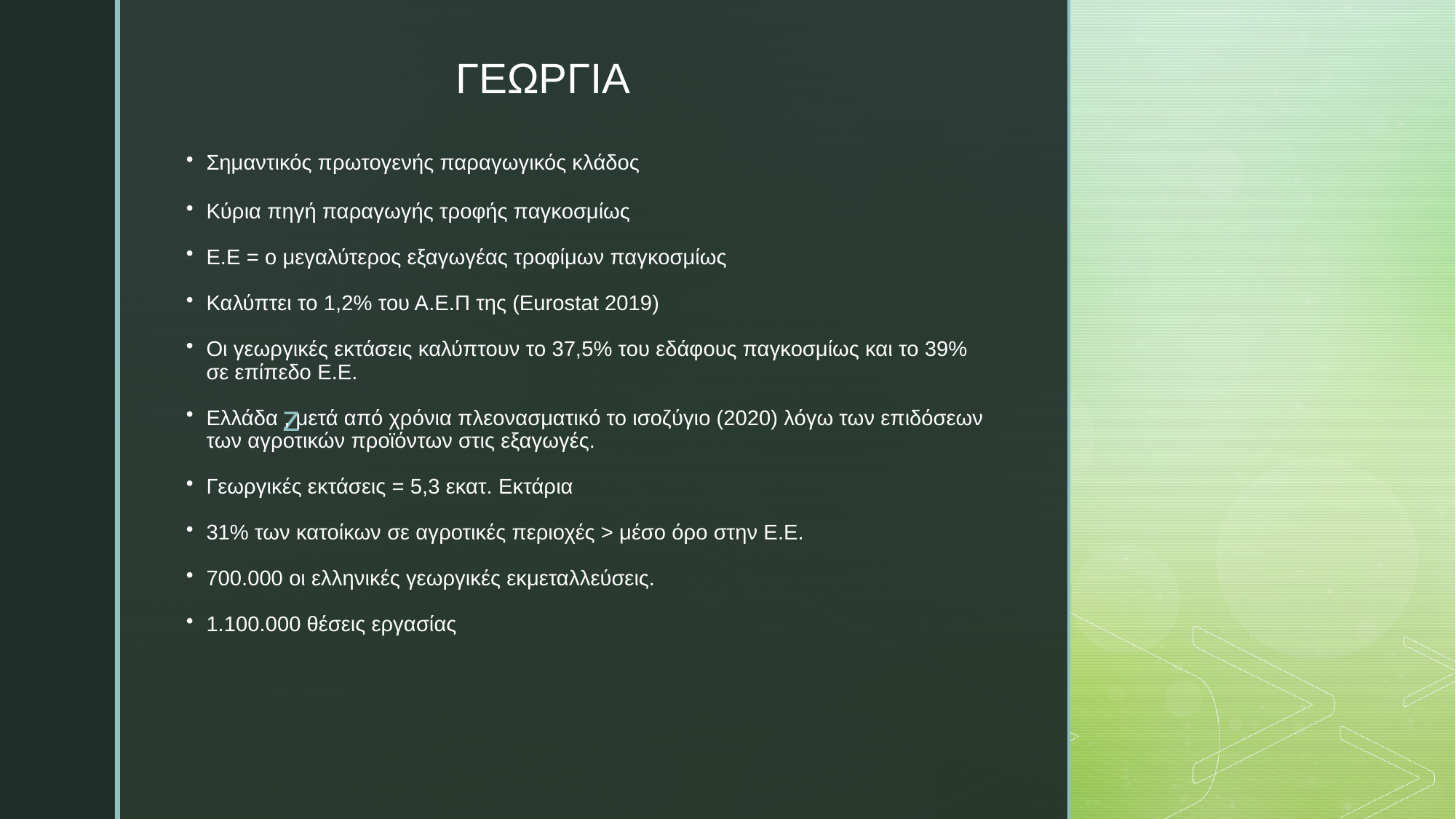

ΓΕΩΡΓΙΑ
# Σημαντικός πρωτογενής παραγωγικός κλάδος
Κύρια πηγή παραγωγής τροφής παγκοσμίως
Ε.Ε = ο μεγαλύτερος εξαγωγέας τροφίμων παγκοσμίως
Καλύπτει το 1,2% του Α.Ε.Π της (Eurostat 2019)
Οι γεωργικές εκτάσεις καλύπτουν το 37,5% του εδάφους παγκοσμίως και το 39% σε επίπεδο Ε.Ε.
Ελλάδα , μετά από χρόνια πλεονασματικό το ισοζύγιο (2020) λόγω των επιδόσεων των αγροτικών προϊόντων στις εξαγωγές.
Γεωργικές εκτάσεις = 5,3 εκατ. Εκτάρια
31% των κατοίκων σε αγροτικές περιοχές > μέσο όρο στην Ε.Ε.
700.000 οι ελληνικές γεωργικές εκμεταλλεύσεις.
1.100.000 θέσεις εργασίας